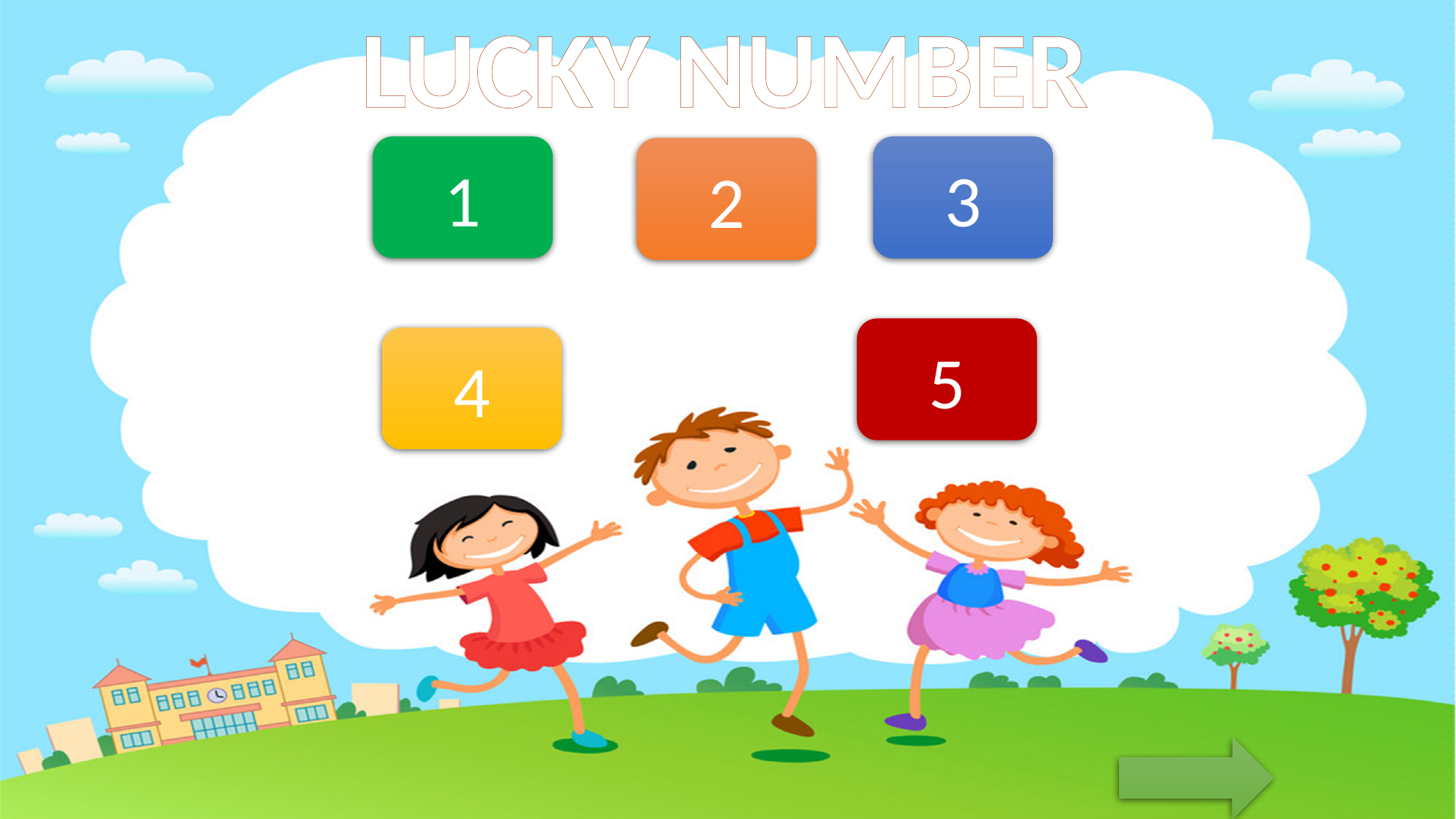

LUCKY NUMBER
1
3
2
5
4